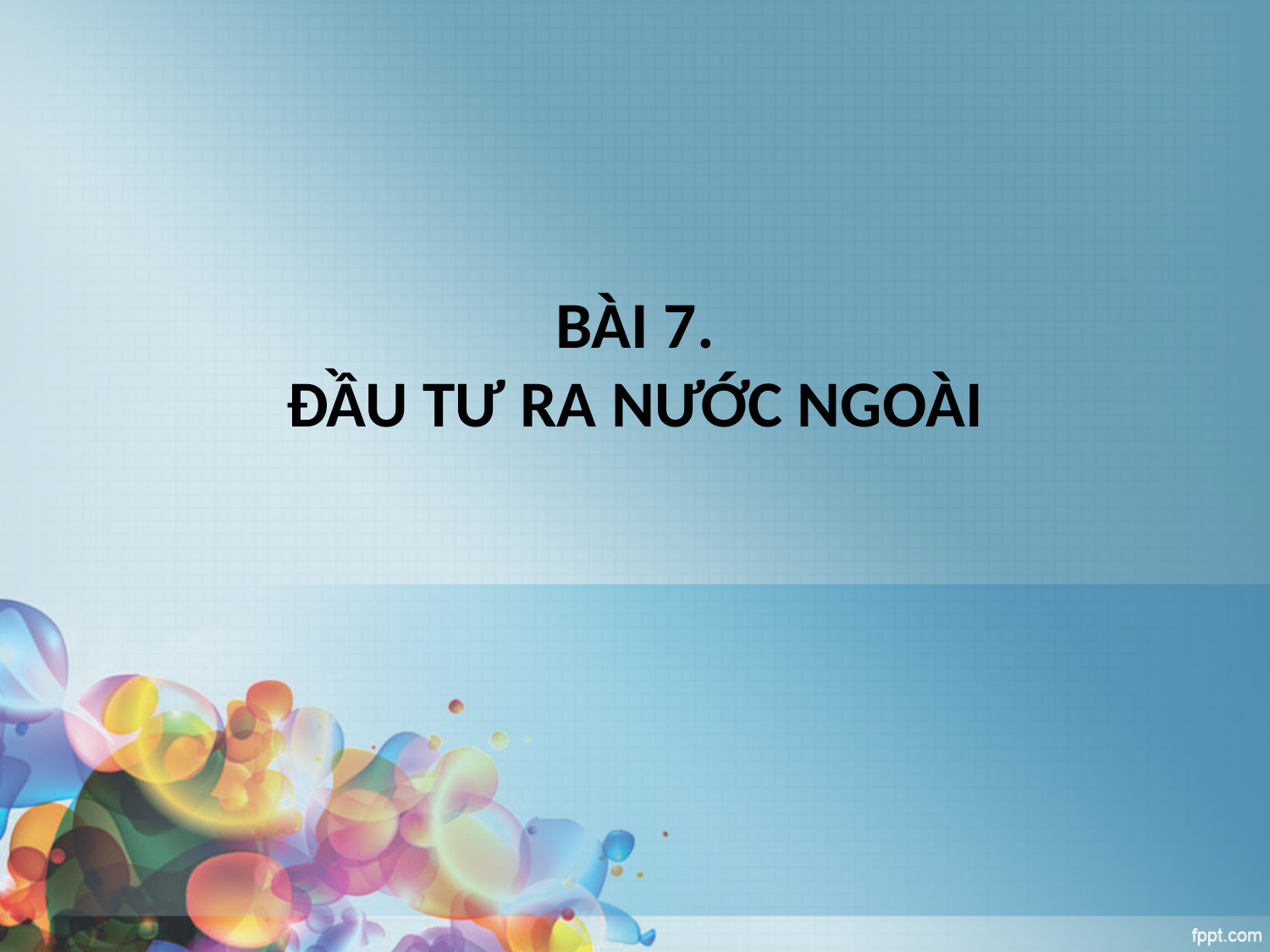

# BÀI 7. ĐẦU TƯ RA NƯỚC NGOÀI